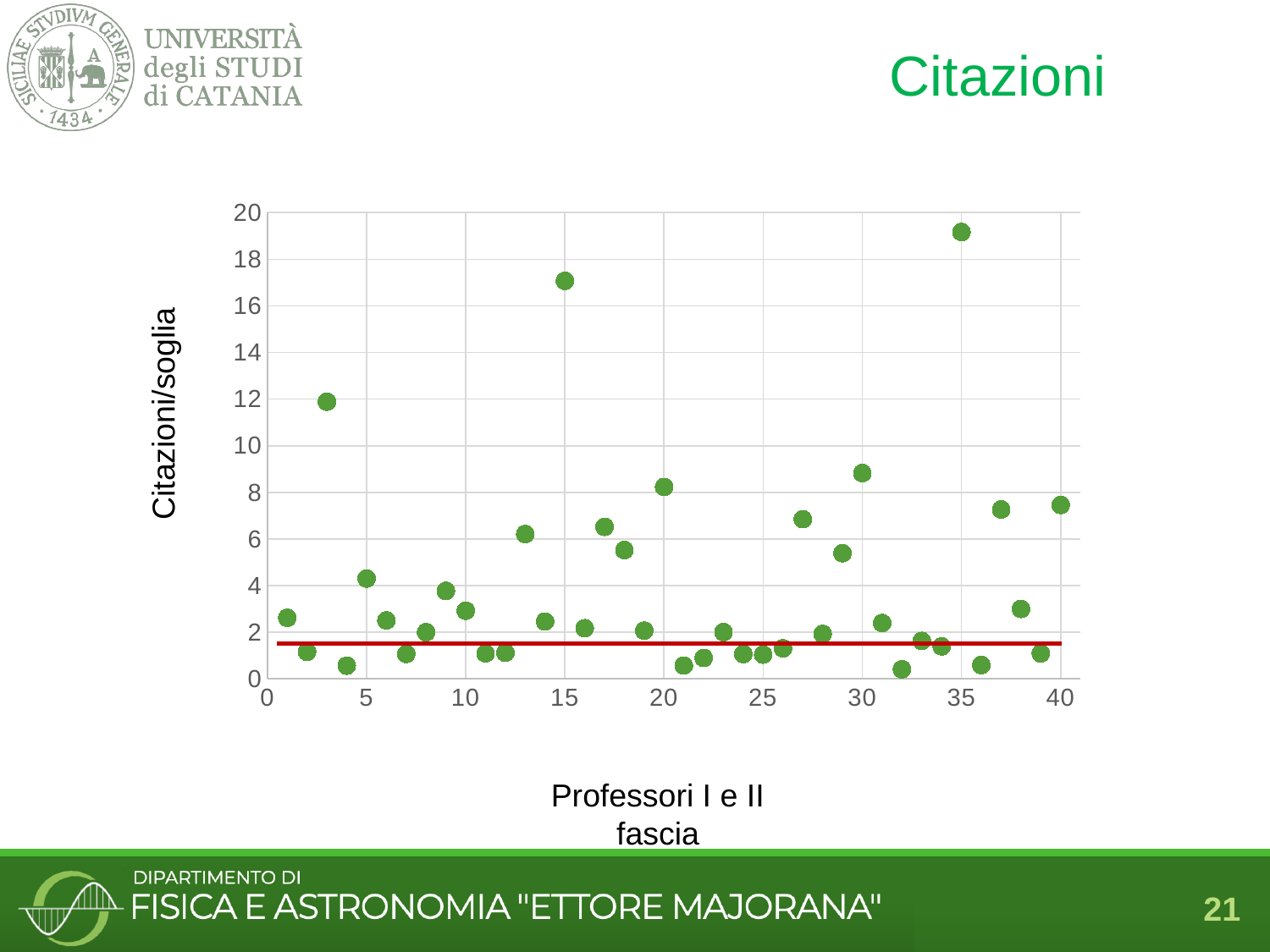

Citazioni

### Chart

| Category |  |
|---|---|
Citazioni/soglia
Professori I e II fascia
21